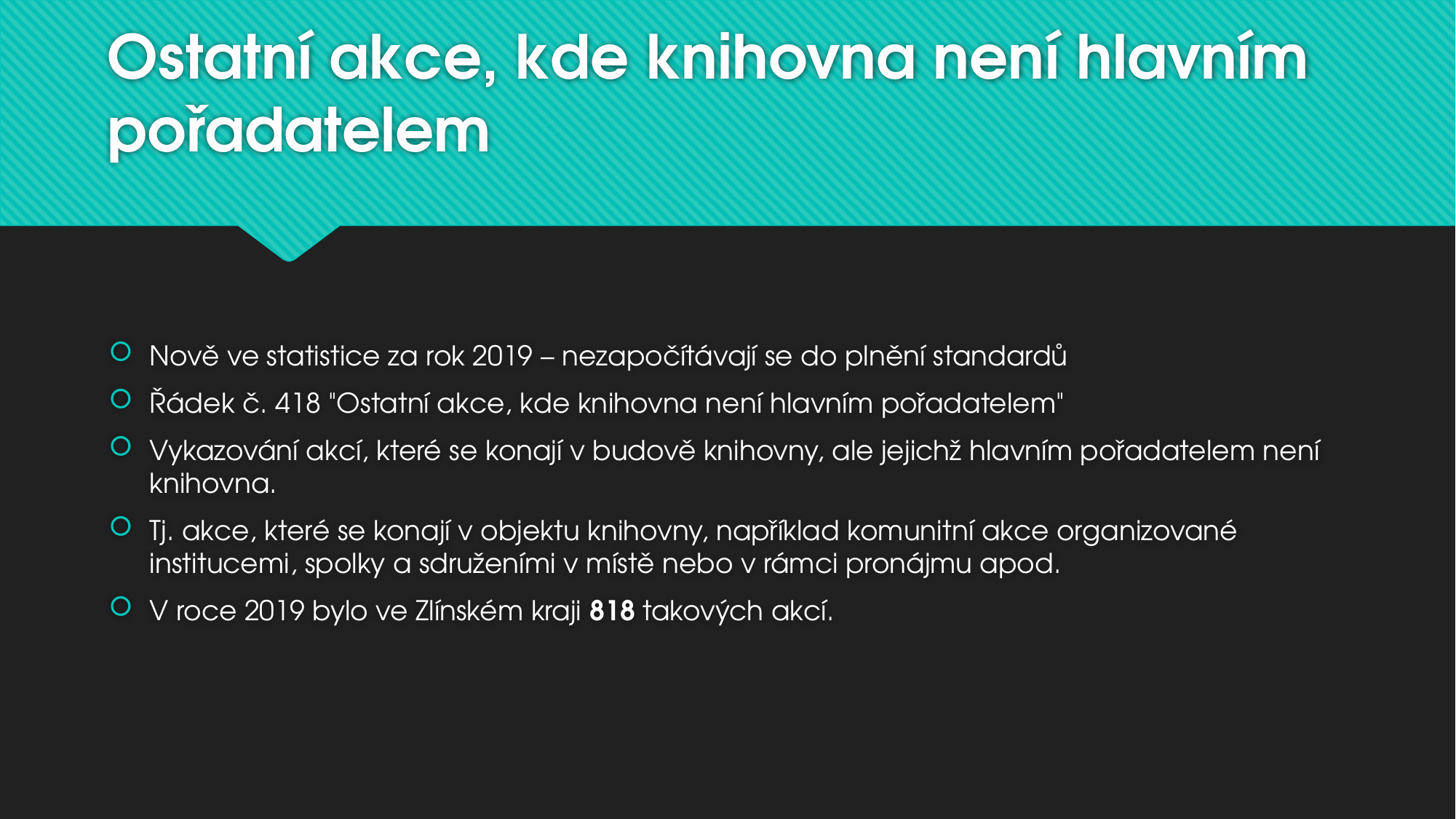

# Ostatní akce, kde knihovna není hlavním pořadatelem
Nově ve statistice za rok 2019 – nezapočítávají se do plnění standardů
Řádek č. 418 "Ostatní akce, kde knihovna není hlavním pořadatelem"
Vykazování akcí, které se konají v budově knihovny, ale jejichž hlavním pořadatelem není knihovna.
Tj. akce, které se konají v objektu knihovny, například komunitní akce organizované institucemi, spolky a sdruženími v místě nebo v rámci pronájmu apod.
V roce 2019 bylo ve Zlínském kraji 818 takových akcí.